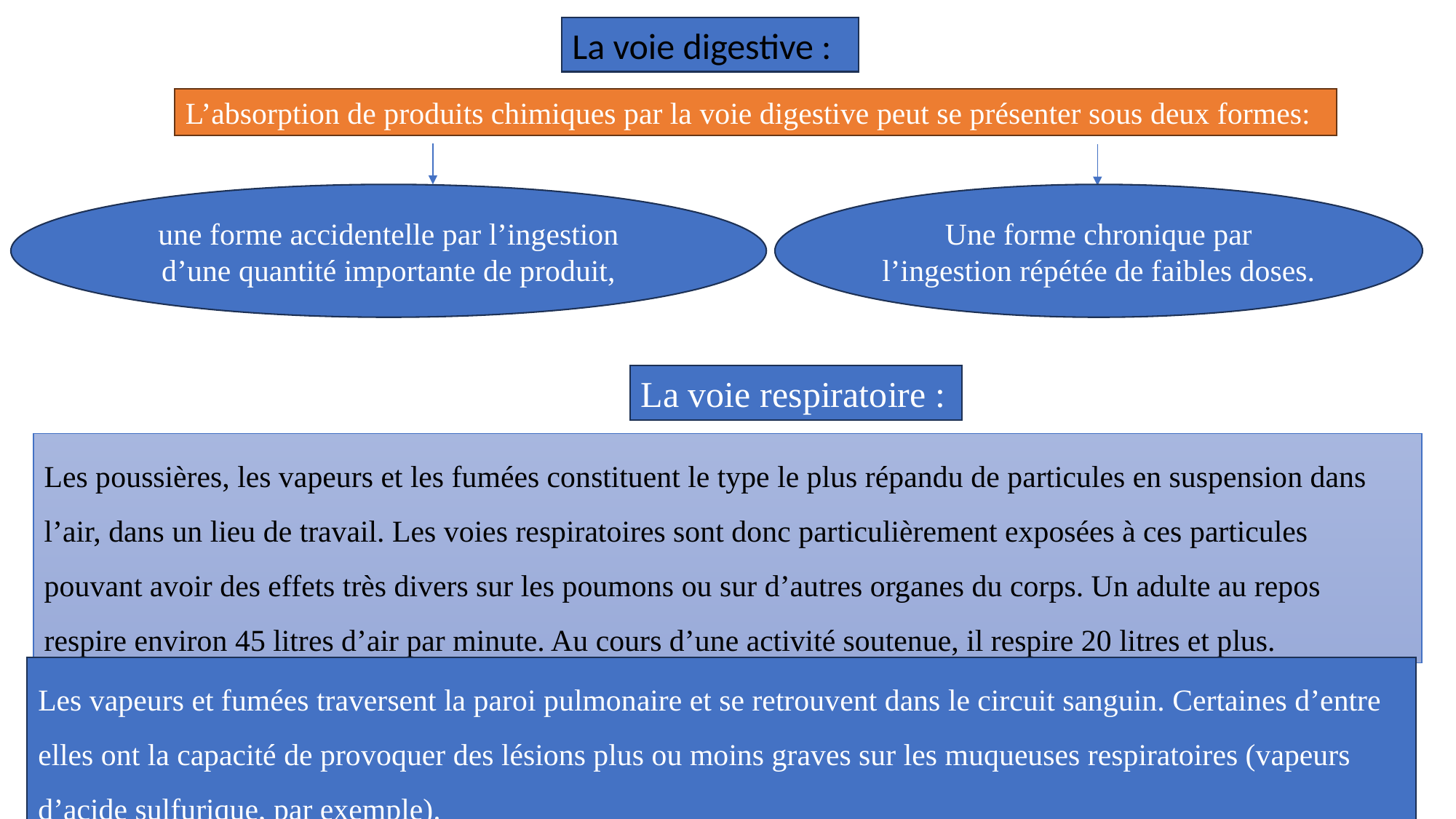

La voie digestive :
L’absorption de produits chimiques par la voie digestive peut se présenter sous deux formes:
une forme accidentelle par l’ingestion d’une quantité importante de produit,
Une forme chronique par l’ingestion répétée de faibles doses.
La voie respiratoire :
Les poussières, les vapeurs et les fumées constituent le type le plus répandu de particules en suspension dans l’air, dans un lieu de travail. Les voies respiratoires sont donc particulièrement exposées à ces particules pouvant avoir des effets très divers sur les poumons ou sur d’autres organes du corps. Un adulte au repos respire environ 45 litres d’air par minute. Au cours d’une activité soutenue, il respire 20 litres et plus.
Les vapeurs et fumées traversent la paroi pulmonaire et se retrouvent dans le circuit sanguin. Certaines d’entre elles ont la capacité de provoquer des lésions plus ou moins graves sur les muqueuses respiratoires (vapeurs d’acide sulfurique, par exemple).